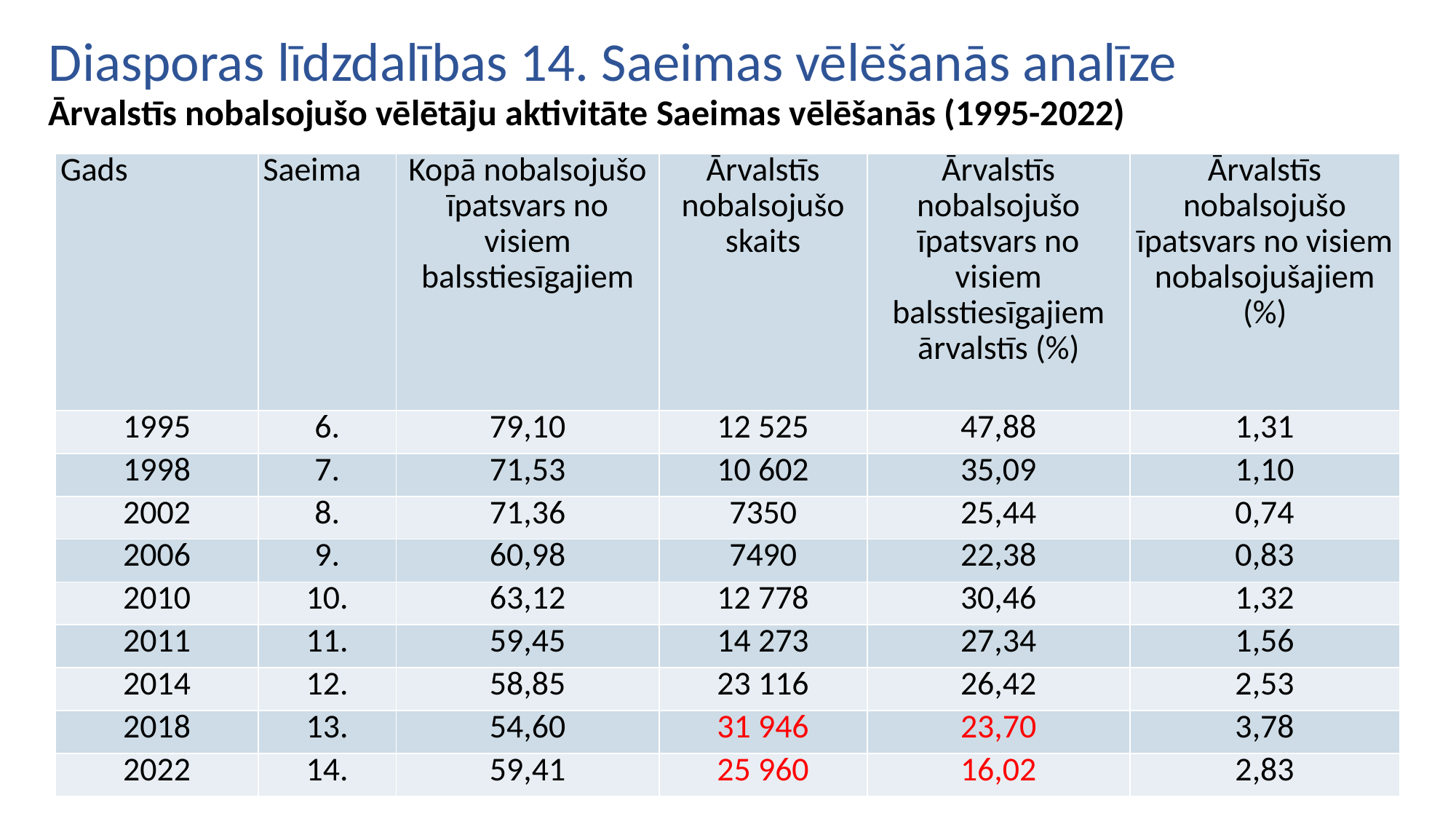

# Diasporas līdzdalības 14. Saeimas vēlēšanās analīze
Ārvalstīs nobalsojušo vēlētāju aktivitāte Saeimas vēlēšanās (1995-2022)
| Gads | Saeima | Kopā nobalsojušo īpatsvars no visiem balsstiesīgajiem | Ārvalstīs nobalsojušo skaits | Ārvalstīs nobalsojušo īpatsvars no visiem balsstiesīgajiem ārvalstīs (%) | Ārvalstīs nobalsojušo īpatsvars no visiem nobalsojušajiem (%) |
| --- | --- | --- | --- | --- | --- |
| 1995 | 6. | 79,10 | 12 525 | 47,88 | 1,31 |
| 1998 | 7. | 71,53 | 10 602 | 35,09 | 1,10 |
| 2002 | 8. | 71,36 | 7350 | 25,44 | 0,74 |
| 2006 | 9. | 60,98 | 7490 | 22,38 | 0,83 |
| 2010 | 10. | 63,12 | 12 778 | 30,46 | 1,32 |
| 2011 | 11. | 59,45 | 14 273 | 27,34 | 1,56 |
| 2014 | 12. | 58,85 | 23 116 | 26,42 | 2,53 |
| 2018 | 13. | 54,60 | 31 946 | 23,70 | 3,78 |
| 2022 | 14. | 59,41 | 25 960 | 16,02 | 2,83 |
6